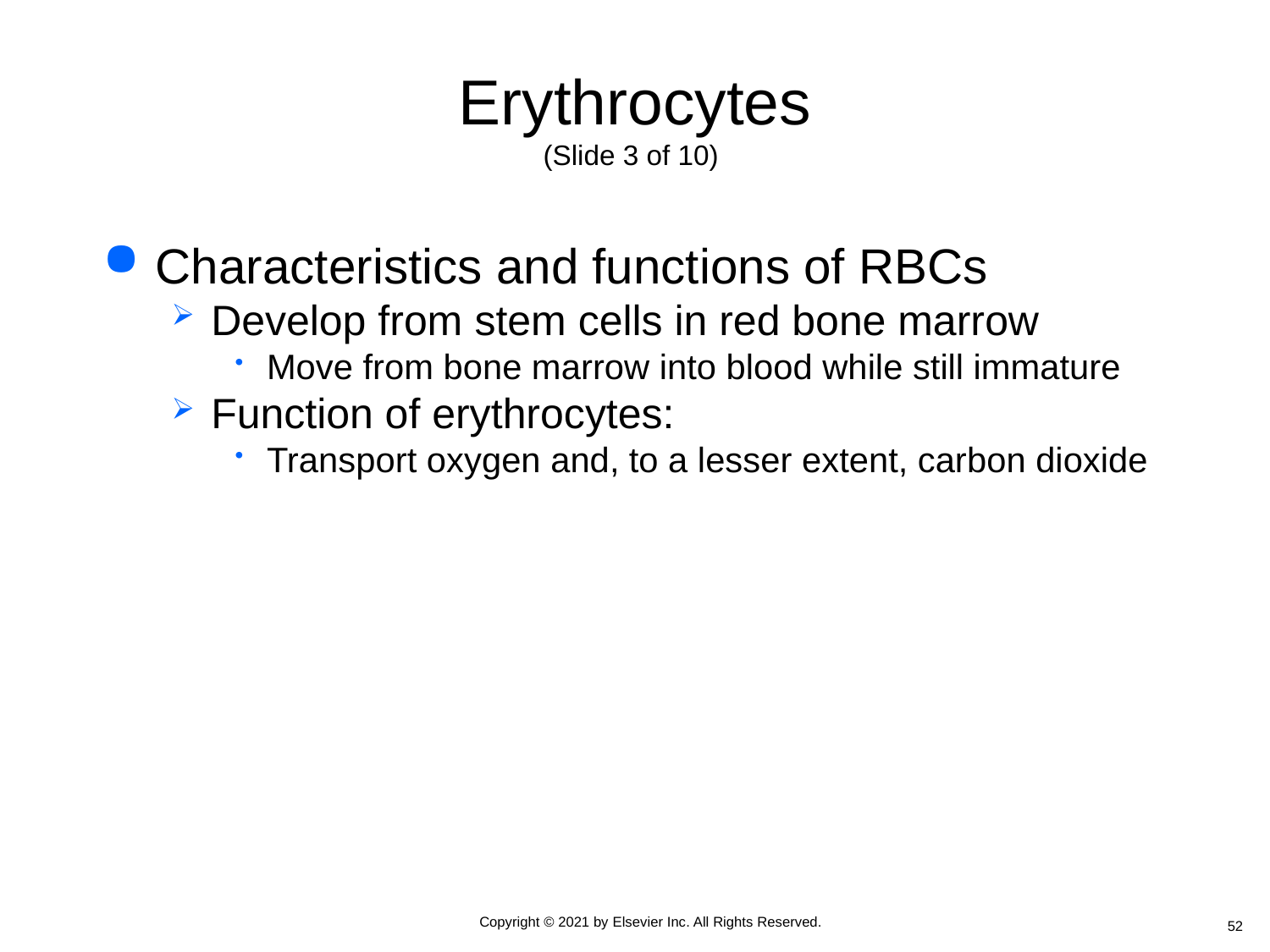

# Erythrocytes (Slide 3 of 10)
Characteristics and functions of RBCs
Develop from stem cells in red bone marrow
Move from bone marrow into blood while still immature
Function of erythrocytes:
Transport oxygen and, to a lesser extent, carbon dioxide
52